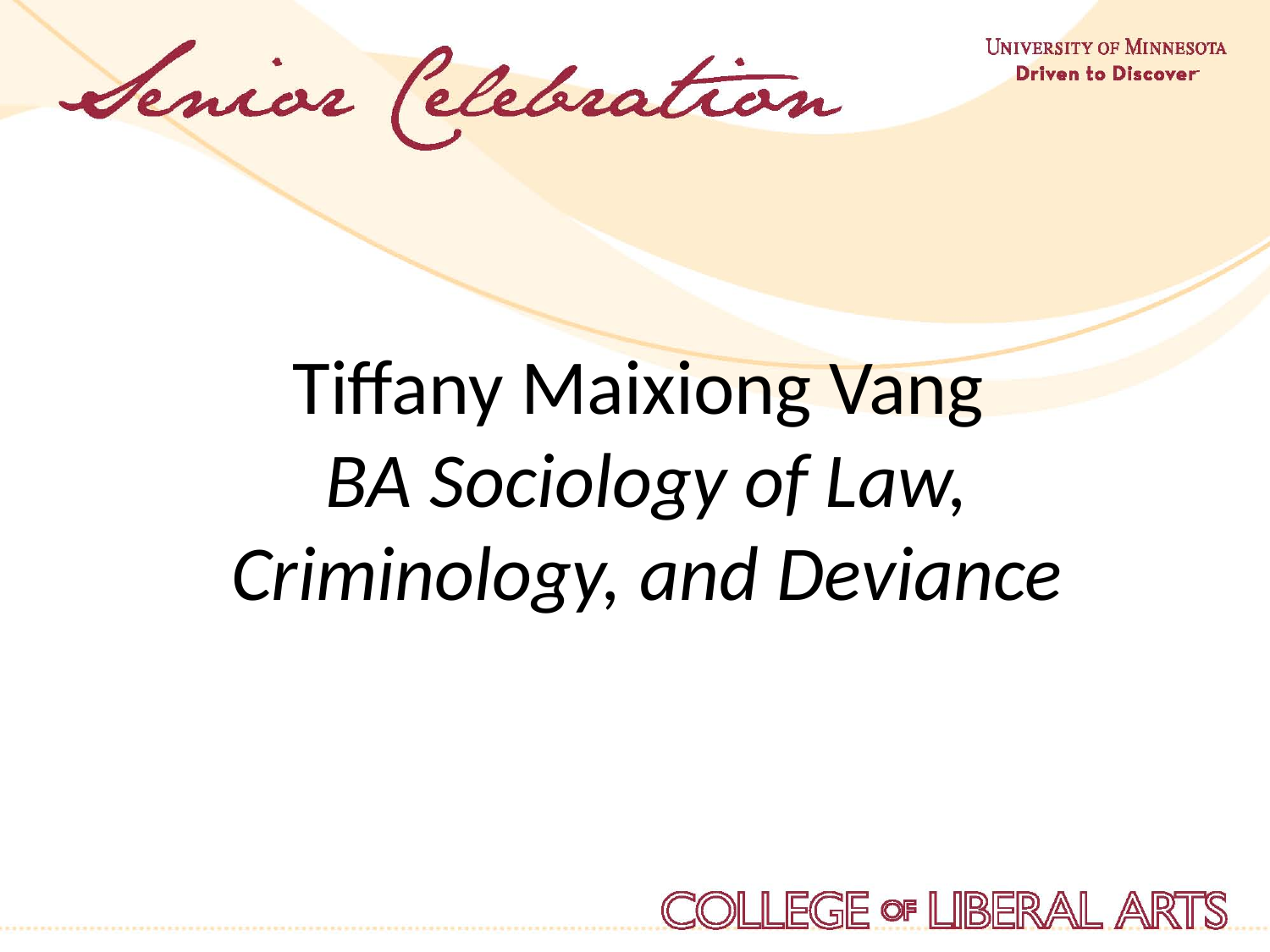

Tiffany Maixiong Vang
BA Sociology of Law, Criminology, and Deviance